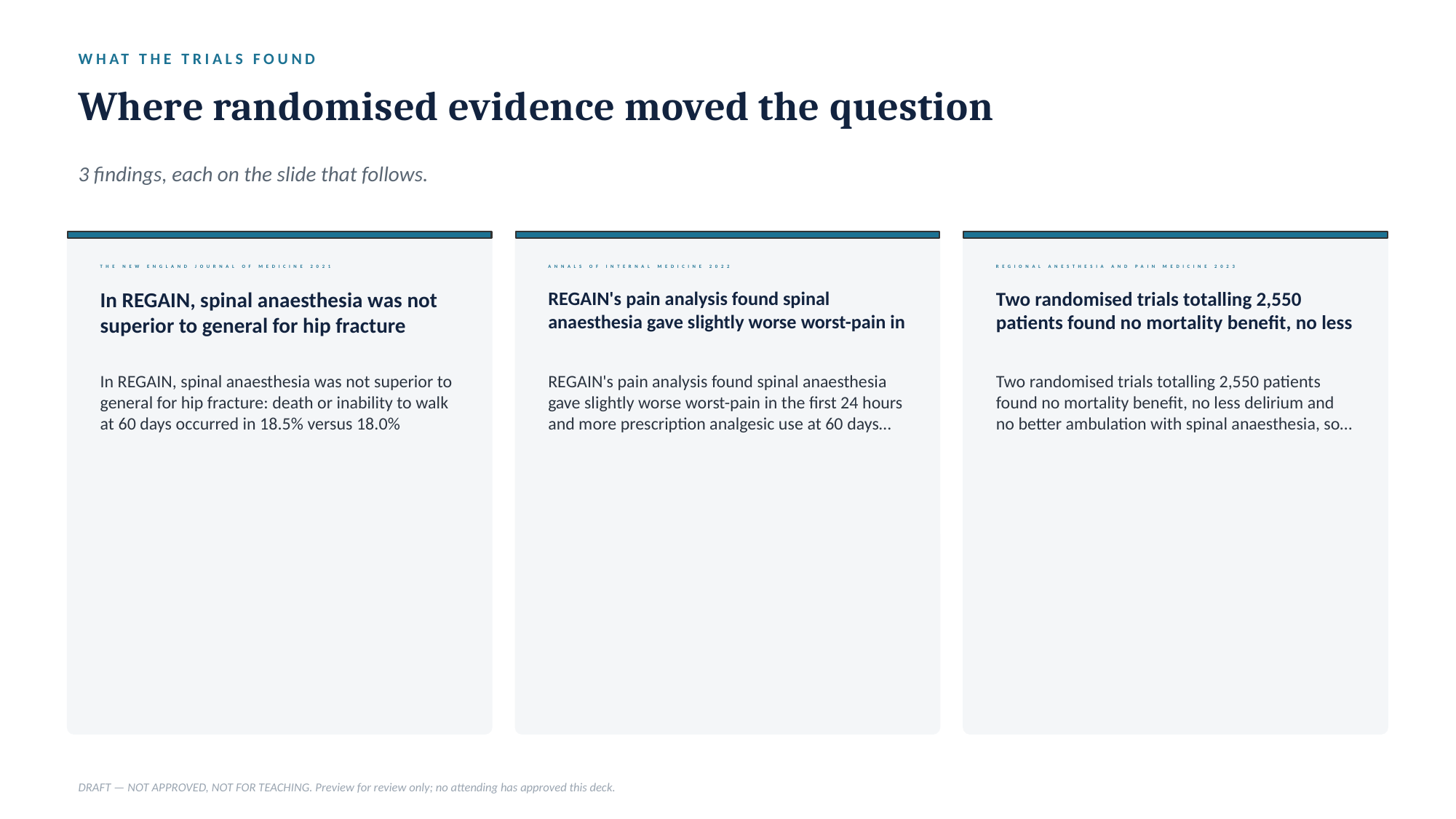

WHAT THE TRIALS FOUND
Where randomised evidence moved the question
3 findings, each on the slide that follows.

THE NEW ENGLAND JOURNAL OF MEDICINE 2021
ANNALS OF INTERNAL MEDICINE 2022
REGIONAL ANESTHESIA AND PAIN MEDICINE 2023
In REGAIN, spinal anaesthesia was not superior to general for hip fracture
REGAIN's pain analysis found spinal anaesthesia gave slightly worse worst-pain in
Two randomised trials totalling 2,550 patients found no mortality benefit, no less
In REGAIN, spinal anaesthesia was not superior to general for hip fracture: death or inability to walk at 60 days occurred in 18.5% versus 18.0%
REGAIN's pain analysis found spinal anaesthesia gave slightly worse worst-pain in the first 24 hours and more prescription analgesic use at 60 days…
Two randomised trials totalling 2,550 patients found no mortality benefit, no less delirium and no better ambulation with spinal anaesthesia, so…
DRAFT — NOT APPROVED, NOT FOR TEACHING. Preview for review only; no attending has approved this deck.